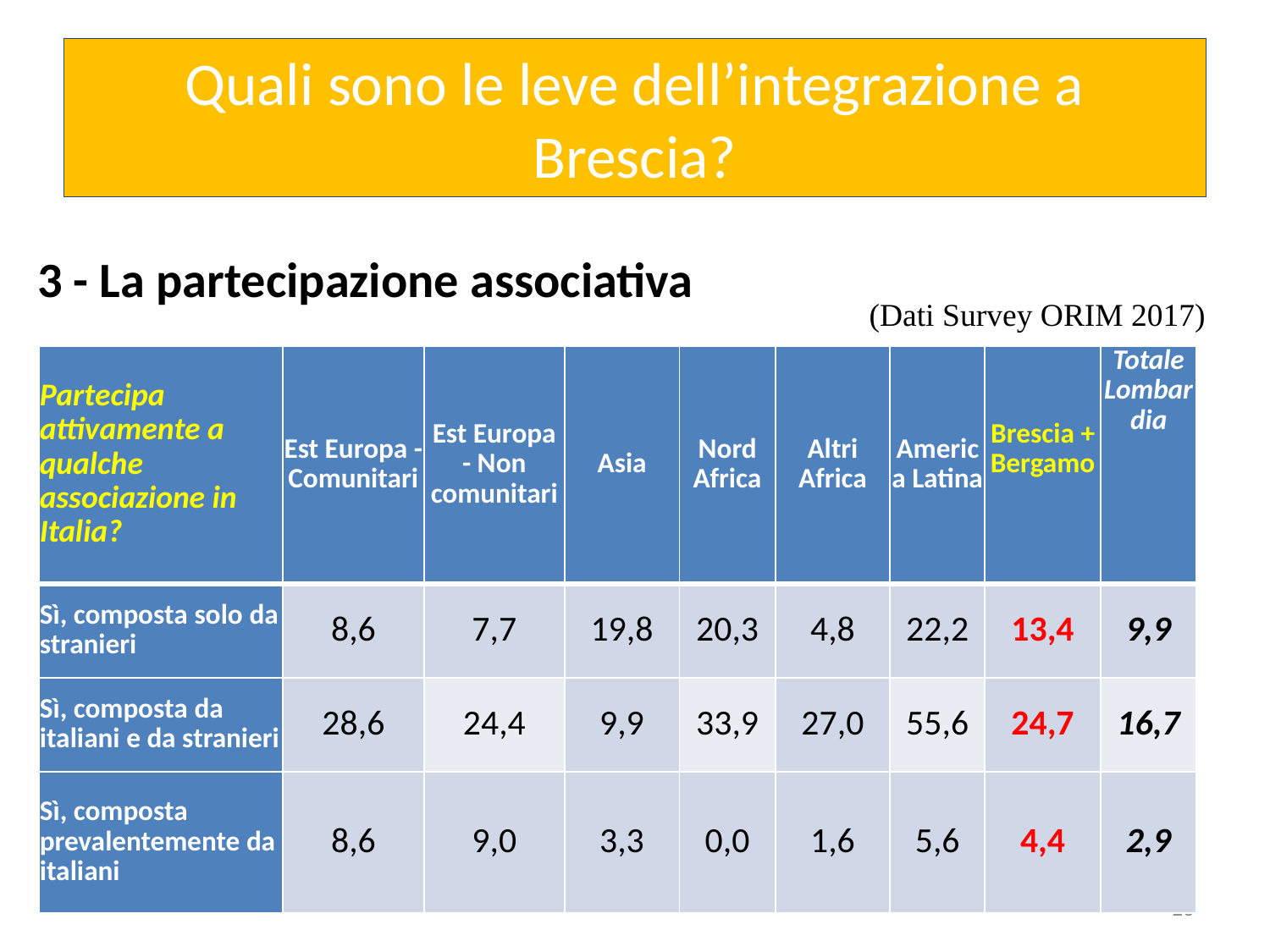

# Quali sono le leve dell’integrazione a Brescia?
3 - La partecipazione associativa
(Dati Survey ORIM 2017)
| Partecipa attivamente a qualche associazione in Italia? | Est Europa - Comunitari | Est Europa - Non comunitari | Asia | Nord Africa | Altri Africa | America Latina | Brescia + Bergamo | Totale Lombardia |
| --- | --- | --- | --- | --- | --- | --- | --- | --- |
| Sì, composta solo da stranieri | 8,6 | 7,7 | 19,8 | 20,3 | 4,8 | 22,2 | 13,4 | 9,9 |
| Sì, composta da italiani e da stranieri | 28,6 | 24,4 | 9,9 | 33,9 | 27,0 | 55,6 | 24,7 | 16,7 |
| Sì, composta prevalentemente da italiani | 8,6 | 9,0 | 3,3 | 0,0 | 1,6 | 5,6 | 4,4 | 2,9 |
23